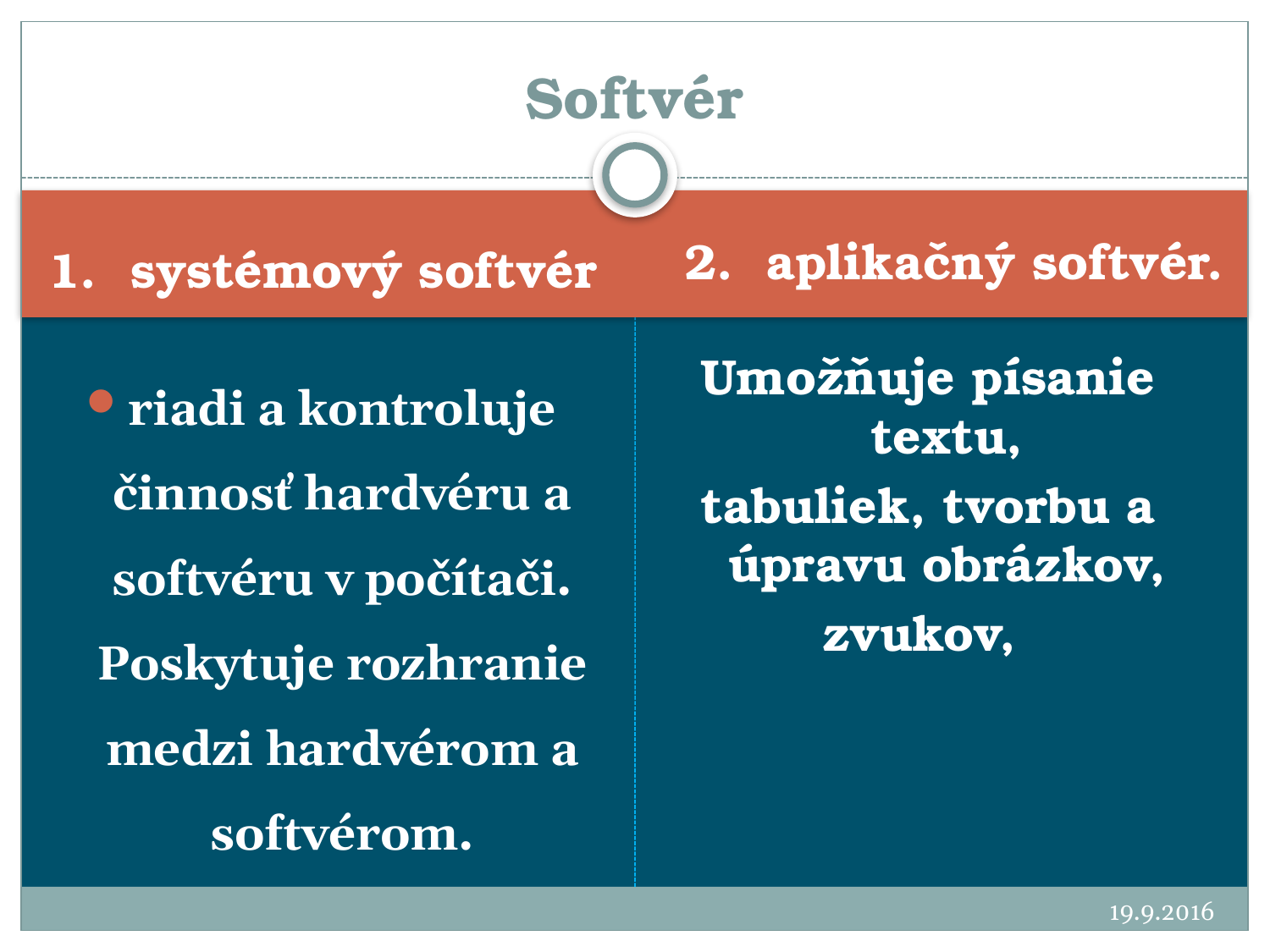

# Softvér
2.  aplikačný softvér.
1.  systémový softvér
Umožňuje písanie textu,
tabuliek, tvorbu a úpravu obrázkov,
zvukov,
riadi a kontroluje činnosť hardvéru a softvéru v počítači. Poskytuje rozhranie medzi hardvérom a softvérom.

19.9.2016